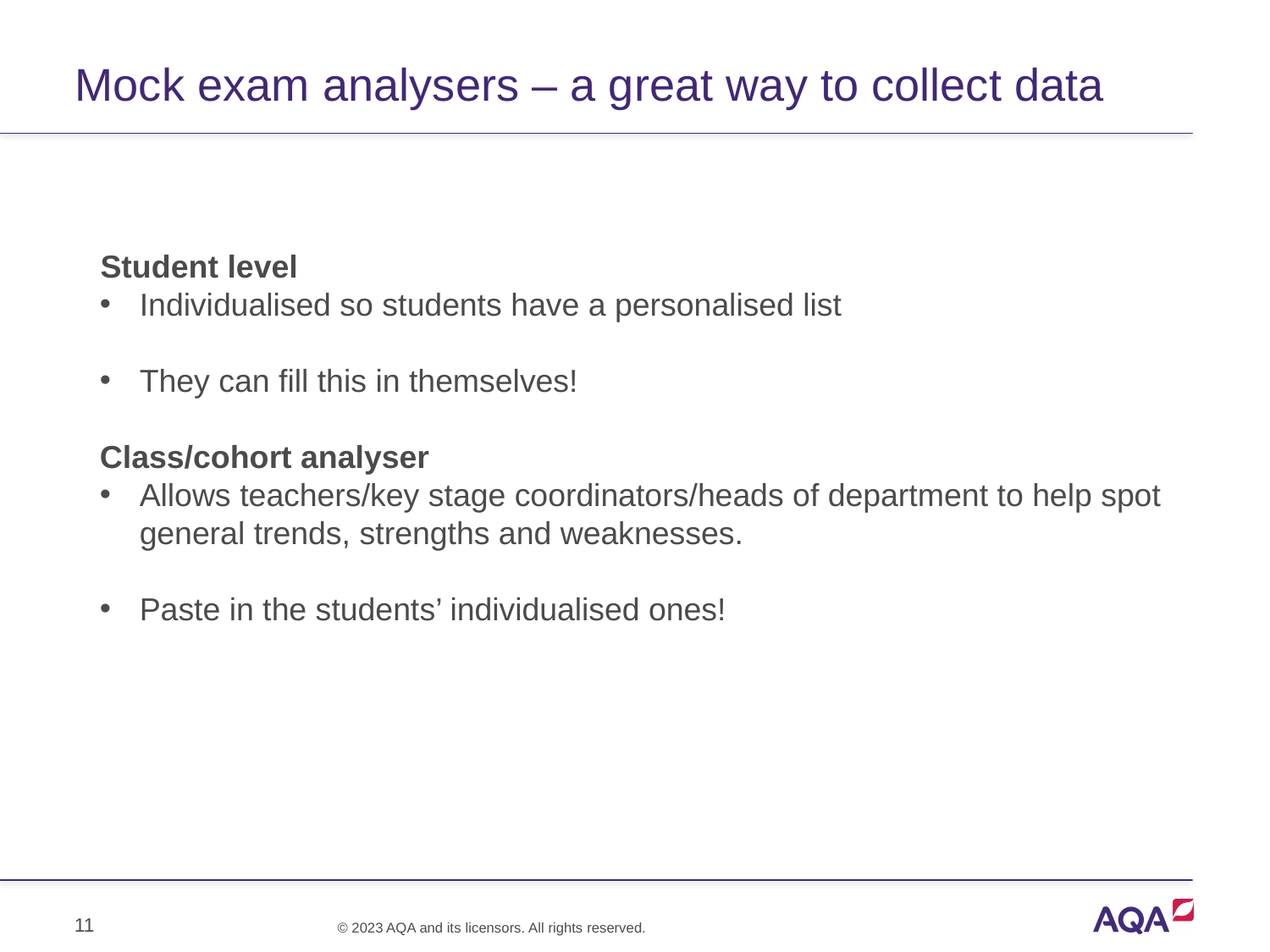

# Mock exam analysers – a great way to collect data
Student level
Individualised so students have a personalised list

They can fill this in themselves!

Class/cohort analyser
Allows teachers/key stage coordinators/heads of department to help spot general trends, strengths and weaknesses.

Paste in the students’ individualised ones!

11
© 2023 AQA and its licensors. All rights reserved.